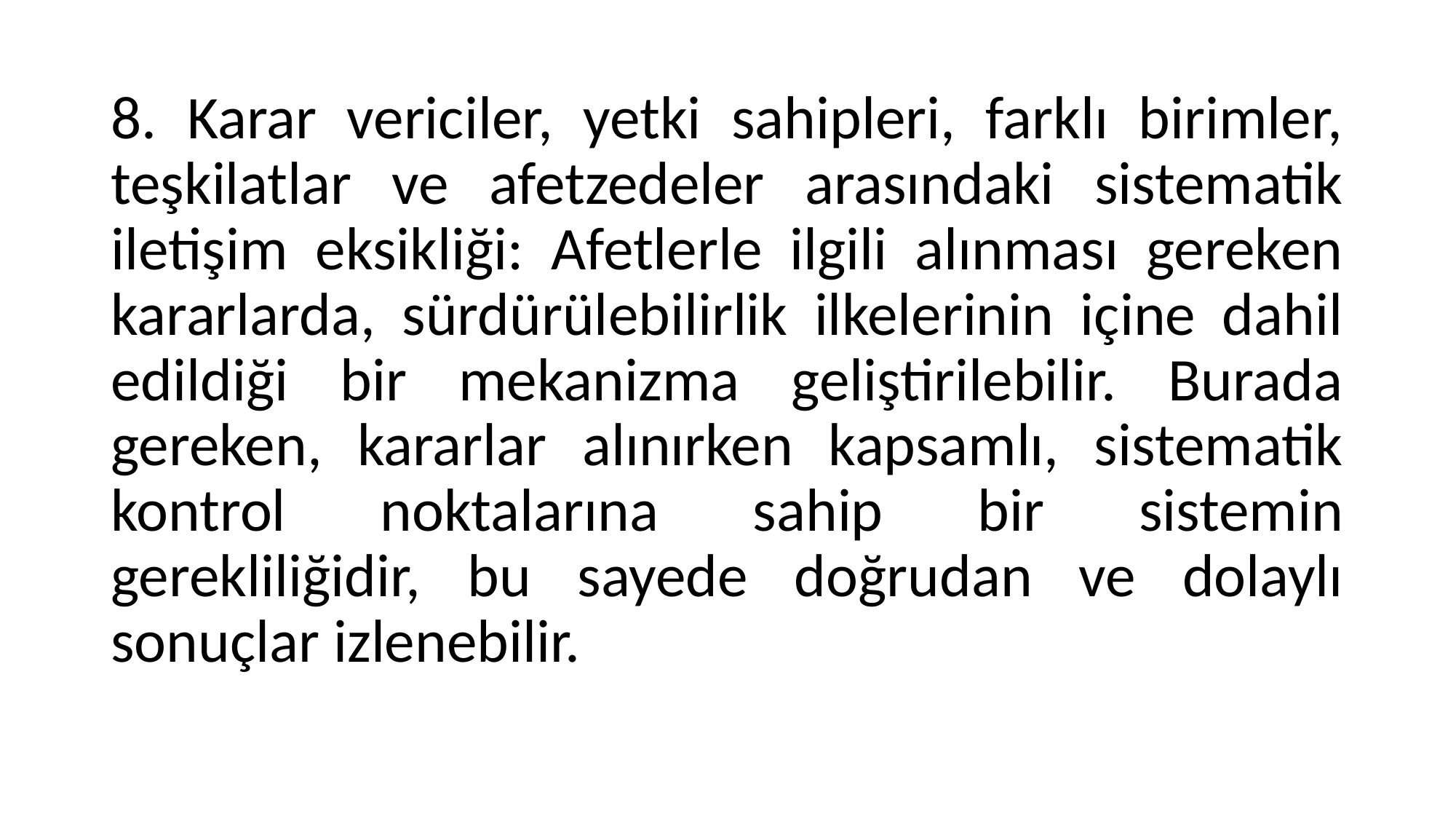

8. Karar vericiler, yetki sahipleri, farklı birimler, teşkilatlar ve afetzedeler arasındaki sistematik iletişim eksikliği: Afetlerle ilgili alınması gereken kararlarda, sürdürülebilirlik ilkelerinin içine dahil edildiği bir mekanizma geliştirilebilir. Burada gereken, kararlar alınırken kapsamlı, sistematik kontrol noktalarına sahip bir sistemin gerekliliğidir, bu sayede doğrudan ve dolaylı sonuçlar izlenebilir.